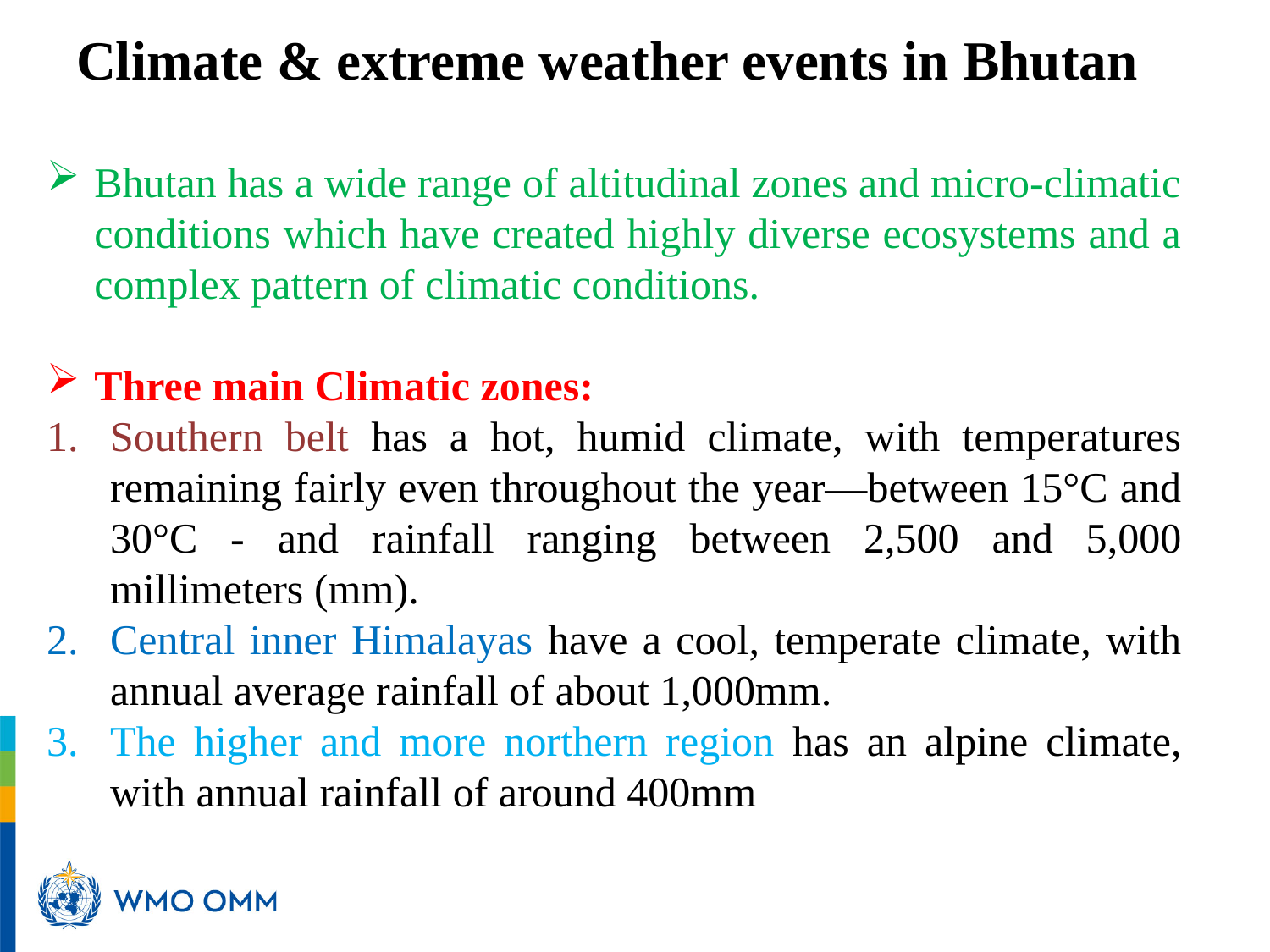

# Climate & extreme weather events in Bhutan

Bhutan has a wide range of altitudinal zones and micro-climatic conditions which have created highly diverse ecosystems and a complex pattern of climatic conditions.

Three main Climatic zones:
Southern belt has a hot, humid climate, with temperatures remaining fairly even throughout the year—between 15°C and 30°C - and rainfall ranging between 2,500 and 5,000 millimeters (mm).
Central inner Himalayas have a cool, temperate climate, with annual average rainfall of about 1,000mm.
The higher and more northern region has an alpine climate, with annual rainfall of around 400mm